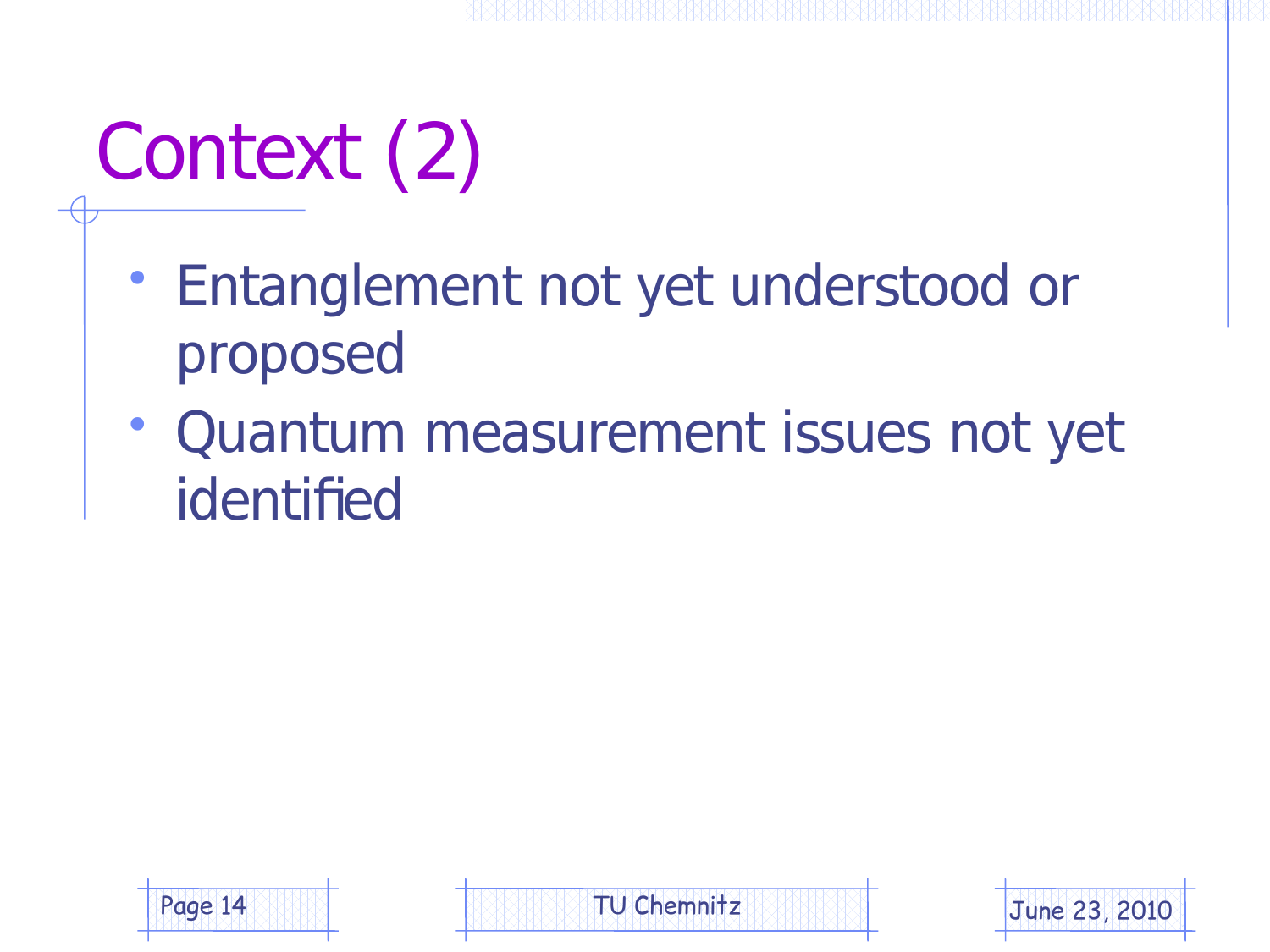

# Context (2)
Entanglement not yet understood or proposed
Quantum measurement issues not yet identified
Page 14
TU Chemnitz
June 23, 2010